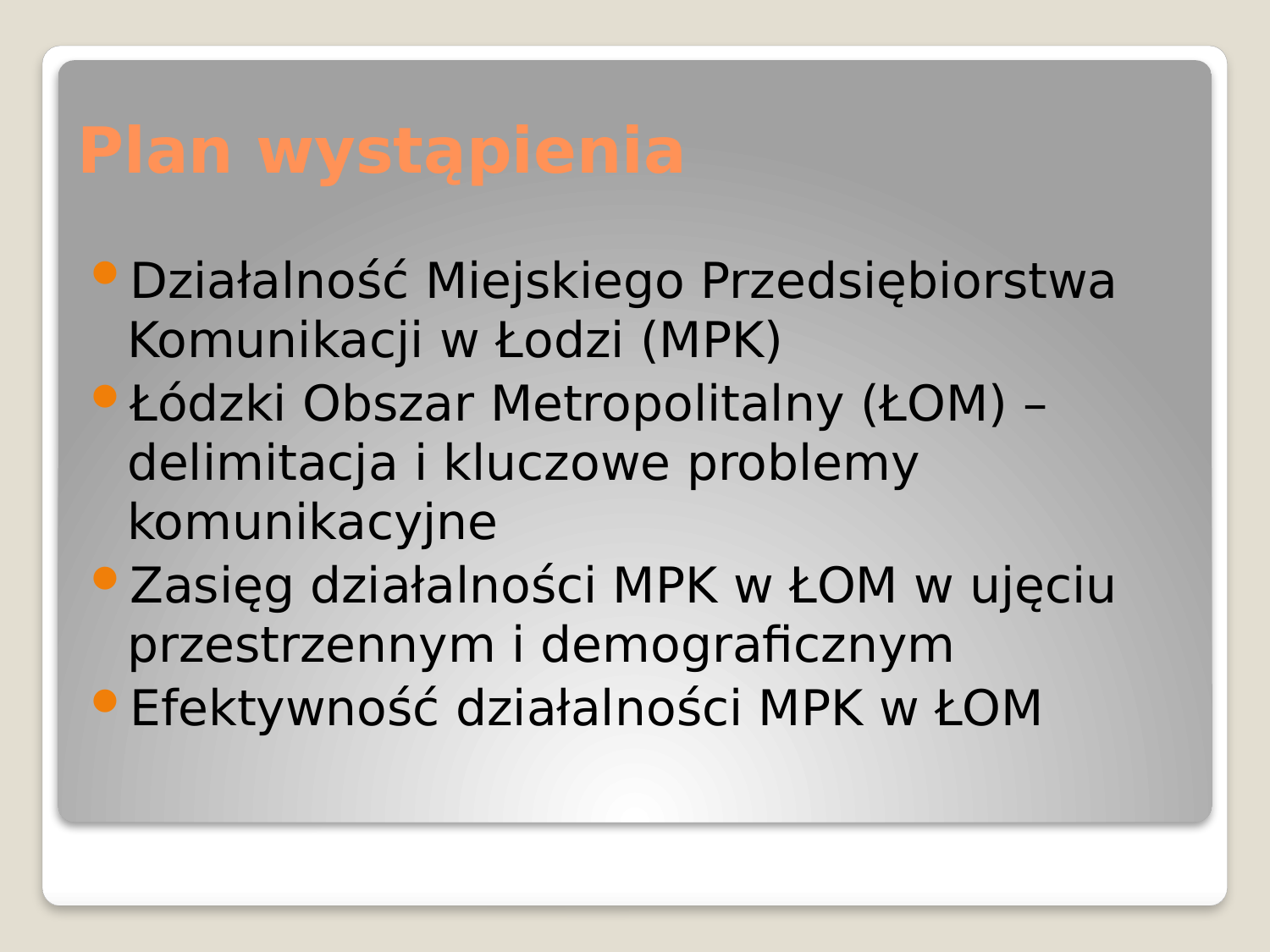

# Plan wystąpienia
Działalność Miejskiego Przedsiębiorstwa Komunikacji w Łodzi (MPK)
Łódzki Obszar Metropolitalny (ŁOM) – delimitacja i kluczowe problemy komunikacyjne
Zasięg działalności MPK w ŁOM w ujęciu przestrzennym i demograficznym
Efektywność działalności MPK w ŁOM